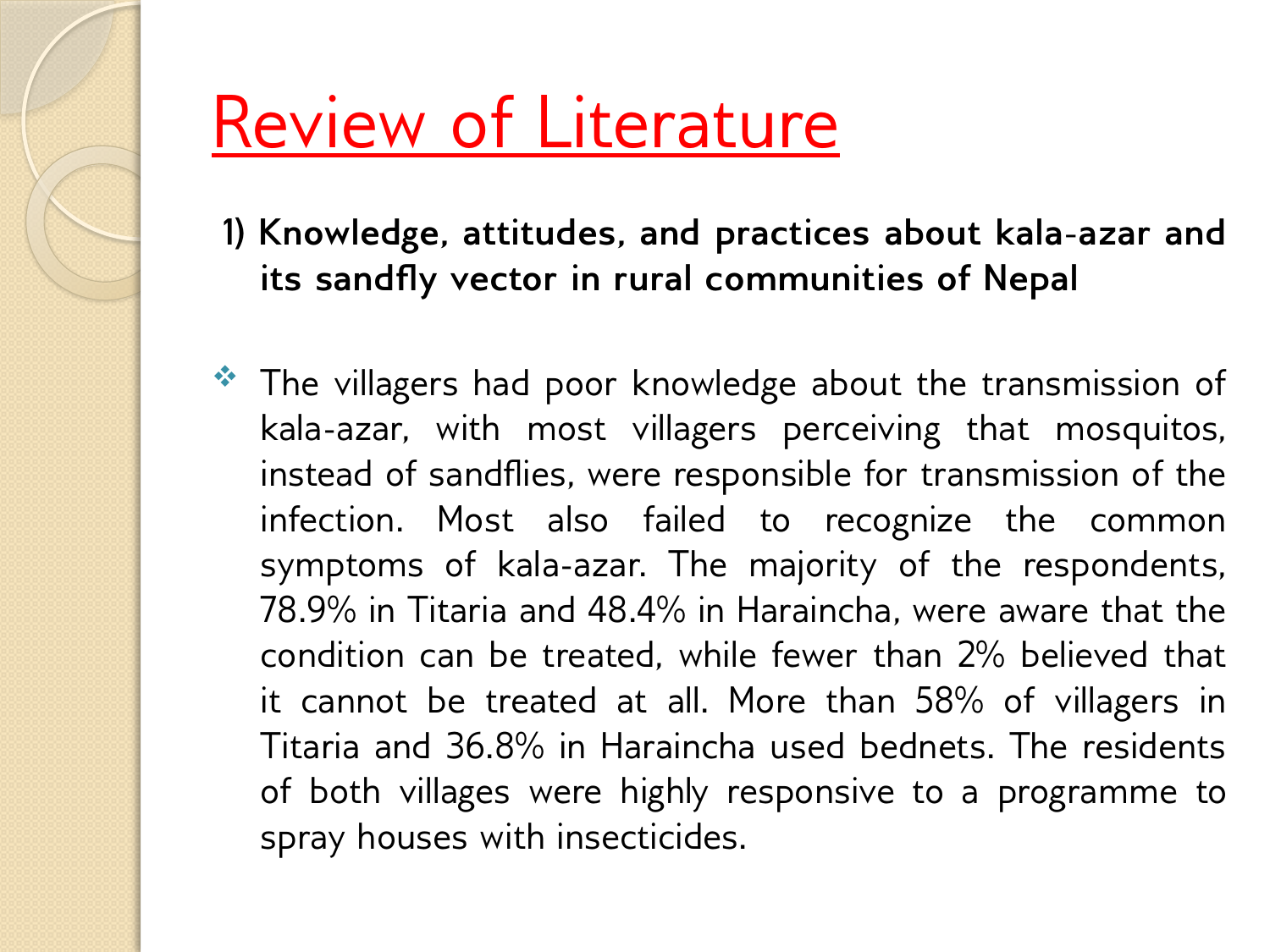

# Review of Literature
1) Knowledge, attitudes, and practices about kala-azar and its sandfly vector in rural communities of Nepal

The villagers had poor knowledge about the transmission of kala-azar, with most villagers perceiving that mosquitos, instead of sandflies, were responsible for transmission of the infection. Most also failed to recognize the common symptoms of kala-azar. The majority of the respondents, 78.9% in Titaria and 48.4% in Haraincha, were aware that the condition can be treated, while fewer than 2% believed that it cannot be treated at all. More than 58% of villagers in Titaria and 36.8% in Haraincha used bednets. The residents of both villages were highly responsive to a programme to spray houses with insecticides.